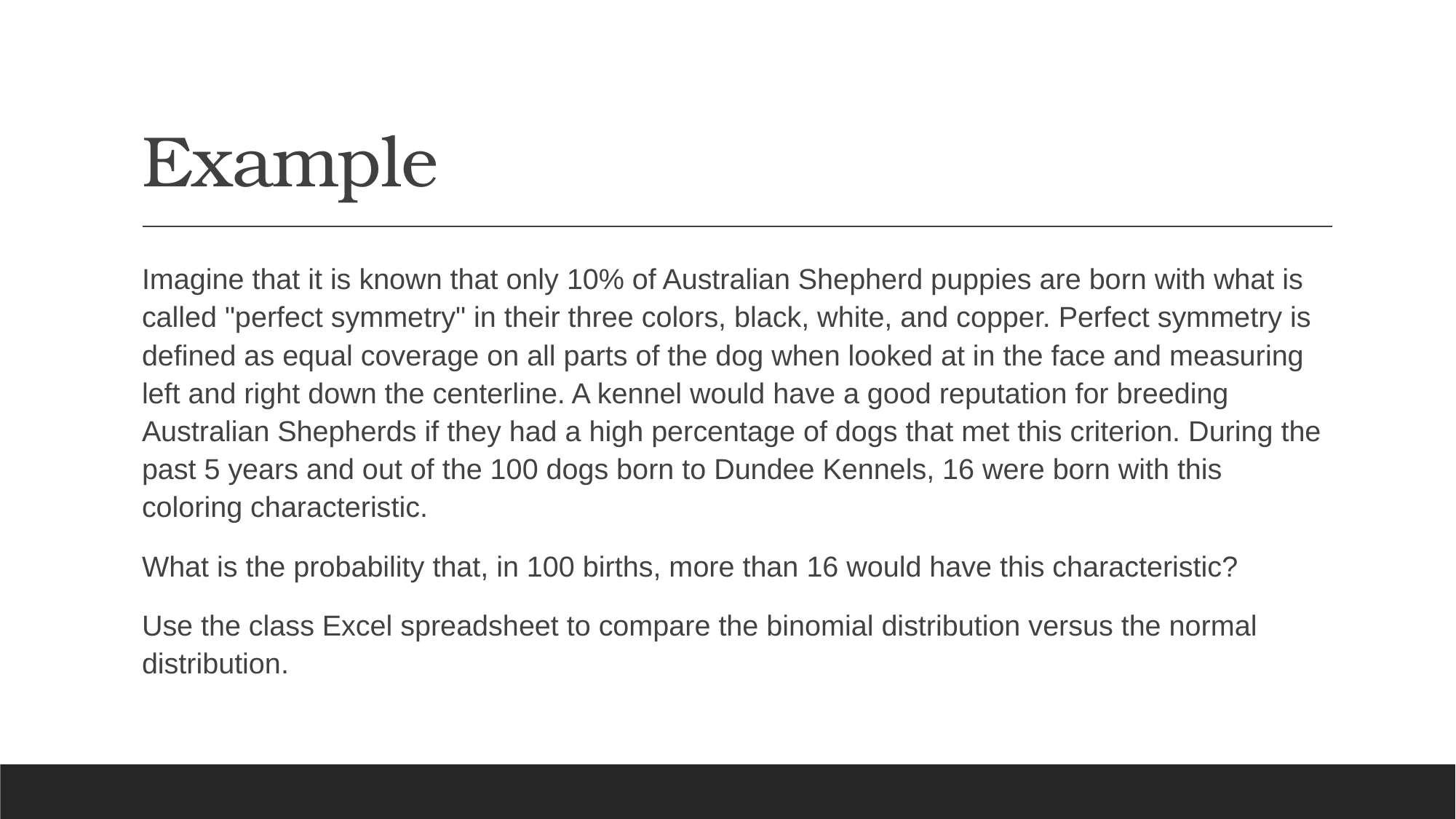

# Example
Imagine that it is known that only 10% of Australian Shepherd puppies are born with what is called "perfect symmetry" in their three colors, black, white, and copper. Perfect symmetry is defined as equal coverage on all parts of the dog when looked at in the face and measuring left and right down the centerline. A kennel would have a good reputation for breeding Australian Shepherds if they had a high percentage of dogs that met this criterion. During the past 5 years and out of the 100 dogs born to Dundee Kennels, 16 were born with this coloring characteristic.
What is the probability that, in 100 births, more than 16 would have this characteristic?
Use the class Excel spreadsheet to compare the binomial distribution versus the normal distribution.